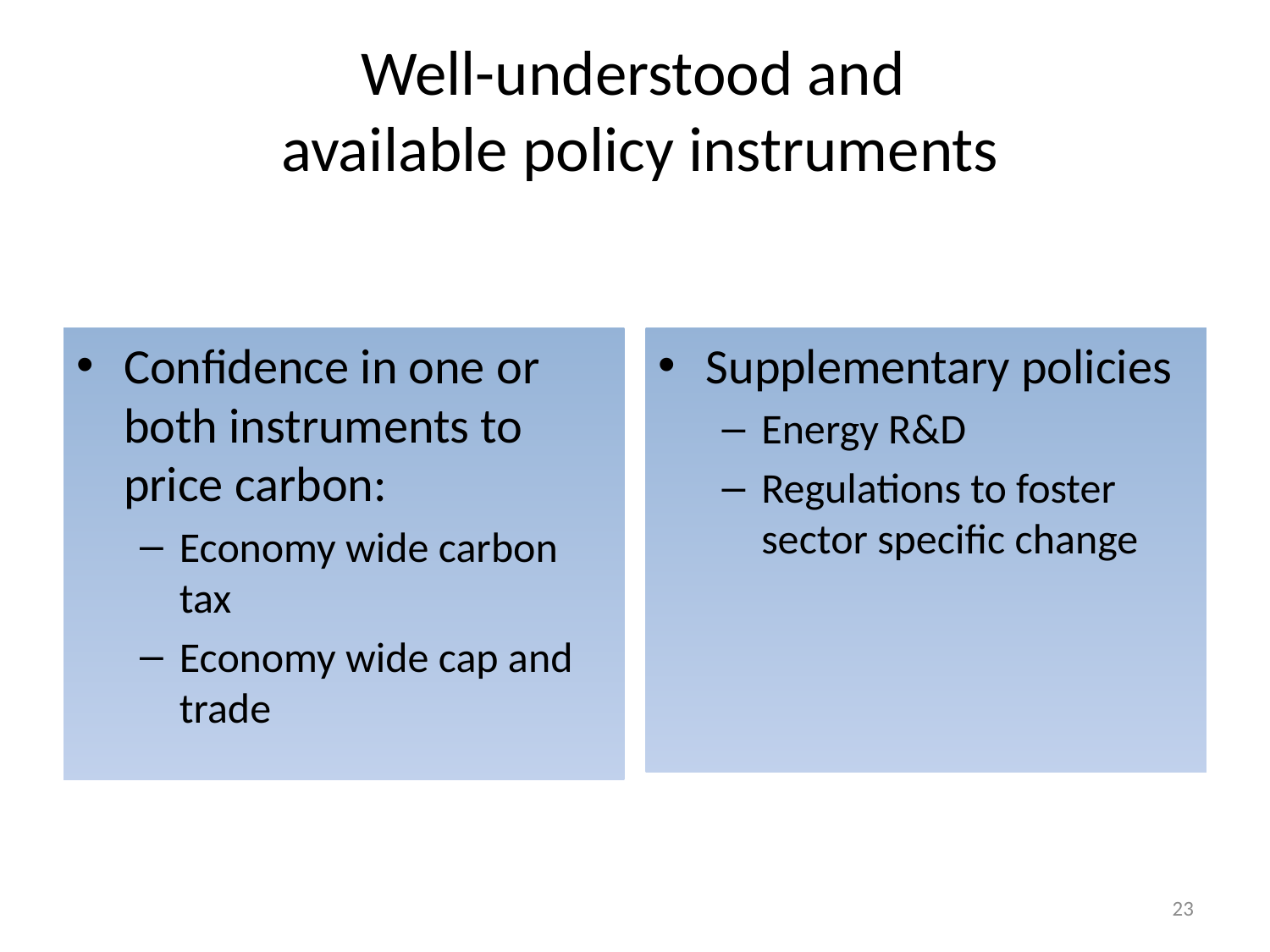

# Well-understood and available policy instruments
Confidence in one or both instruments to price carbon:
Economy wide carbon tax
Economy wide cap and trade
Supplementary policies
Energy R&D
Regulations to foster sector specific change

23